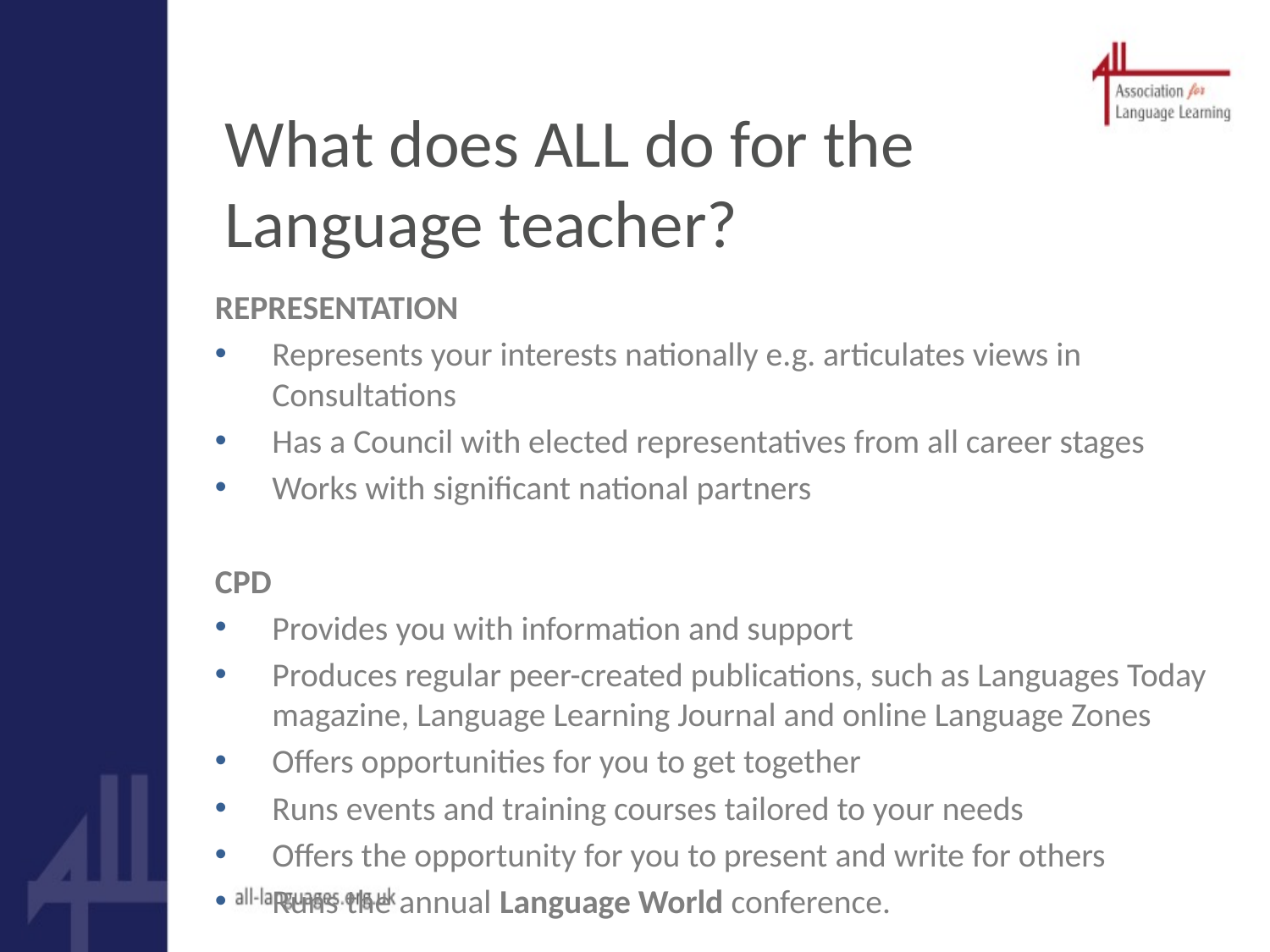

What does ALL do for the Language teacher?
REPRESENTATION
Represents your interests nationally e.g. articulates views in Consultations
Has a Council with elected representatives from all career stages
Works with significant national partners

CPD
Provides you with information and support
Produces regular peer-created publications, such as Languages Today magazine, Language Learning Journal and online Language Zones
Offers opportunities for you to get together
Runs events and training courses tailored to your needs
Offers the opportunity for you to present and write for others
Runs the annual Language World conference.